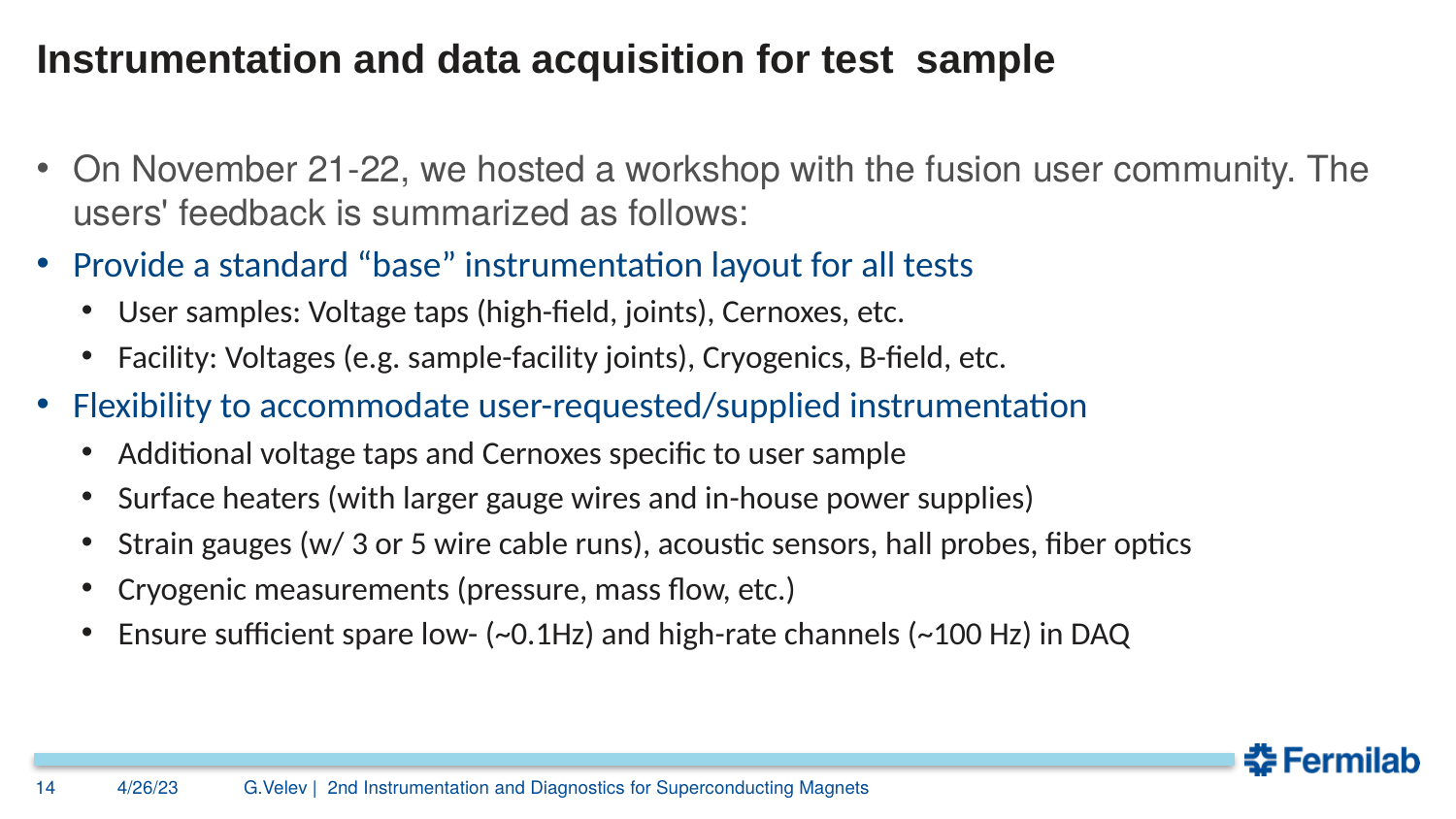

# Instrumentation and data acquisition for test  sample
On November 21-22, we hosted a workshop with the fusion user community. The users' feedback is summarized as follows:
Provide a standard “base” instrumentation layout for all tests
User samples: Voltage taps (high-field, joints), Cernoxes, etc.
Facility: Voltages (e.g. sample-facility joints), Cryogenics, B-field, etc.
Flexibility to accommodate user-requested/supplied instrumentation
Additional voltage taps and Cernoxes specific to user sample
Surface heaters (with larger gauge wires and in-house power supplies)
Strain gauges (w/ 3 or 5 wire cable runs), acoustic sensors, hall probes, fiber optics
Cryogenic measurements (pressure, mass flow, etc.)
Ensure sufficient spare low- (~0.1Hz) and high-rate channels (~100 Hz) in DAQ

14
4/26/23
G.Velev |  2nd Instrumentation and Diagnostics for Superconducting Magnets